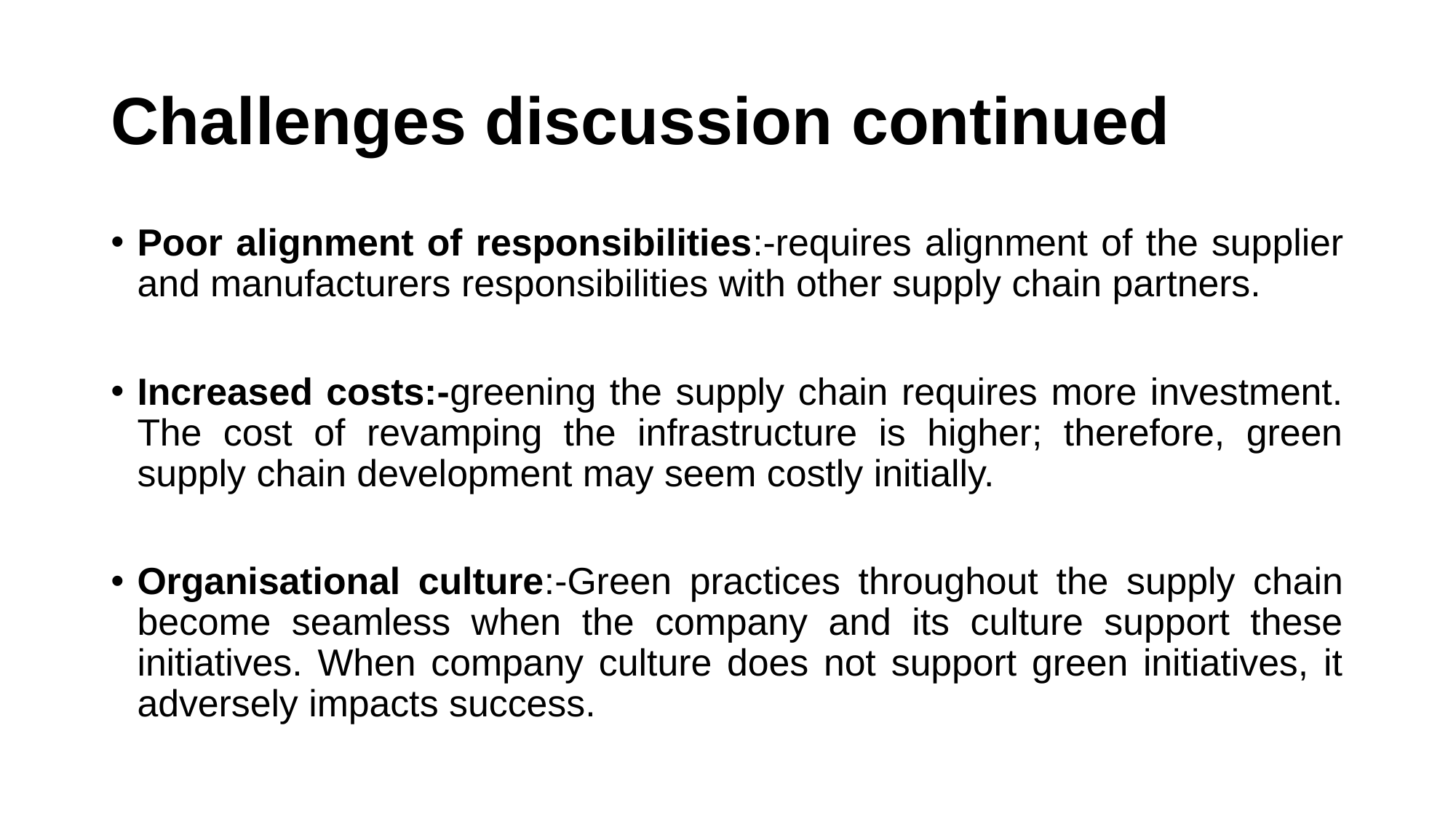

# Challenges discussion continued
Poor alignment of responsibilities:-requires alignment of the supplier and manufacturers responsibilities with other supply chain partners.

Increased costs:-greening the supply chain requires more investment. The cost of revamping the infrastructure is higher; therefore, green supply chain development may seem costly initially.

Organisational culture:-Green practices throughout the supply chain become seamless when the company and its culture support these initiatives. When company culture does not support green initiatives, it adversely impacts success.